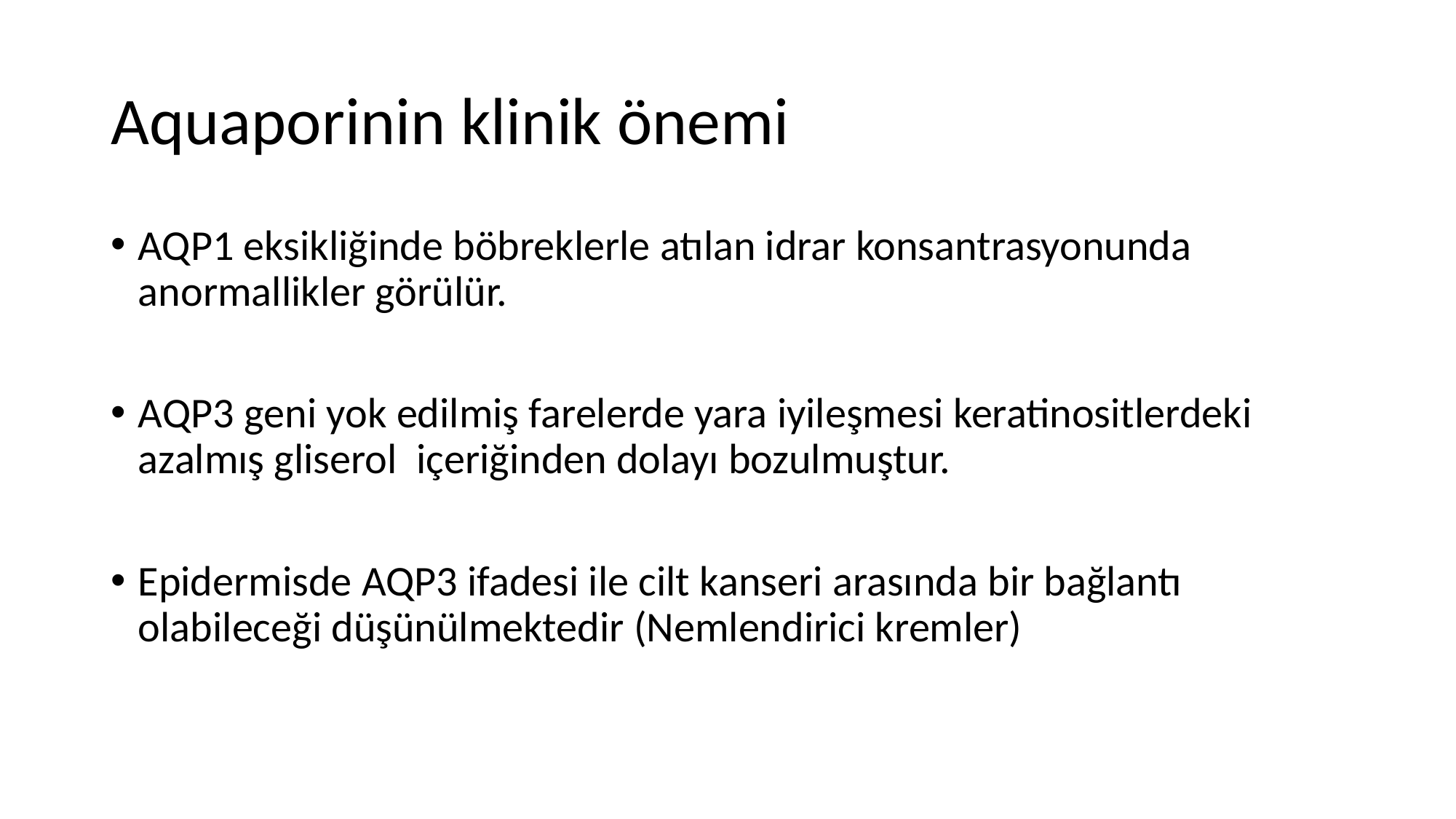

# Aquaporinin klinik önemi
AQP1 eksikliğinde böbreklerle atılan idrar konsantrasyonunda anormallikler görülür.

AQP3 geni yok edilmiş farelerde yara iyileşmesi keratinositlerdeki azalmış gliserol  içeriğinden dolayı bozulmuştur.

Epidermisde AQP3 ifadesi ile cilt kanseri arasında bir bağlantı olabileceği düşünülmektedir (Nemlendirici kremler)